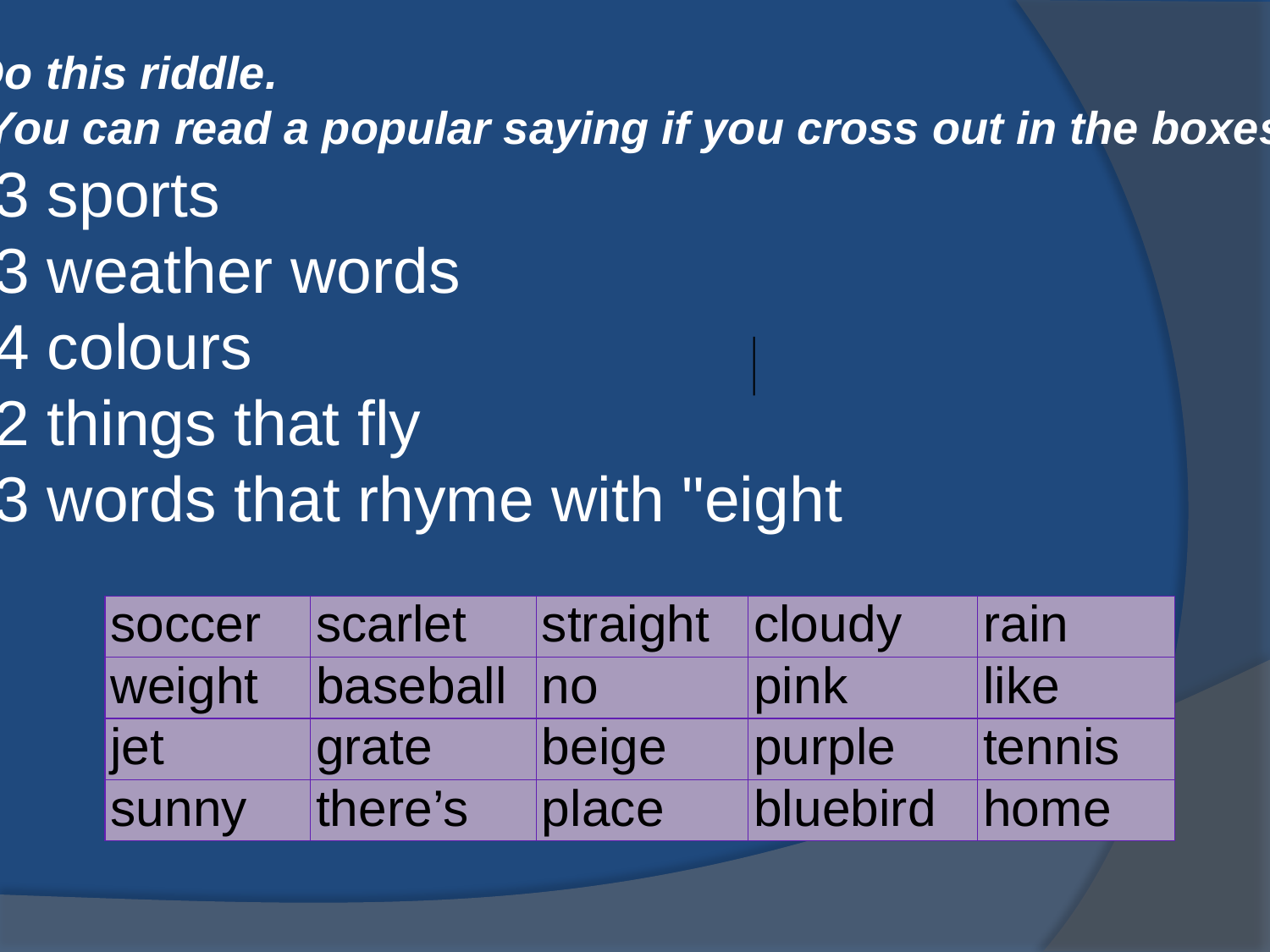

Do this riddle.
 You can read a popular saying if you cross out in the boxes:
3 sports
3 weather words
4 colours
2 things that fly
3 words that rhyme with "eight

| soccer | scarlet | straight | cloudy | rain |
| --- | --- | --- | --- | --- |
| weight | baseball | no | pink | like |
| jet | grate | beige | purple | tennis |
| sunny | there’s | place | bluebird | home |